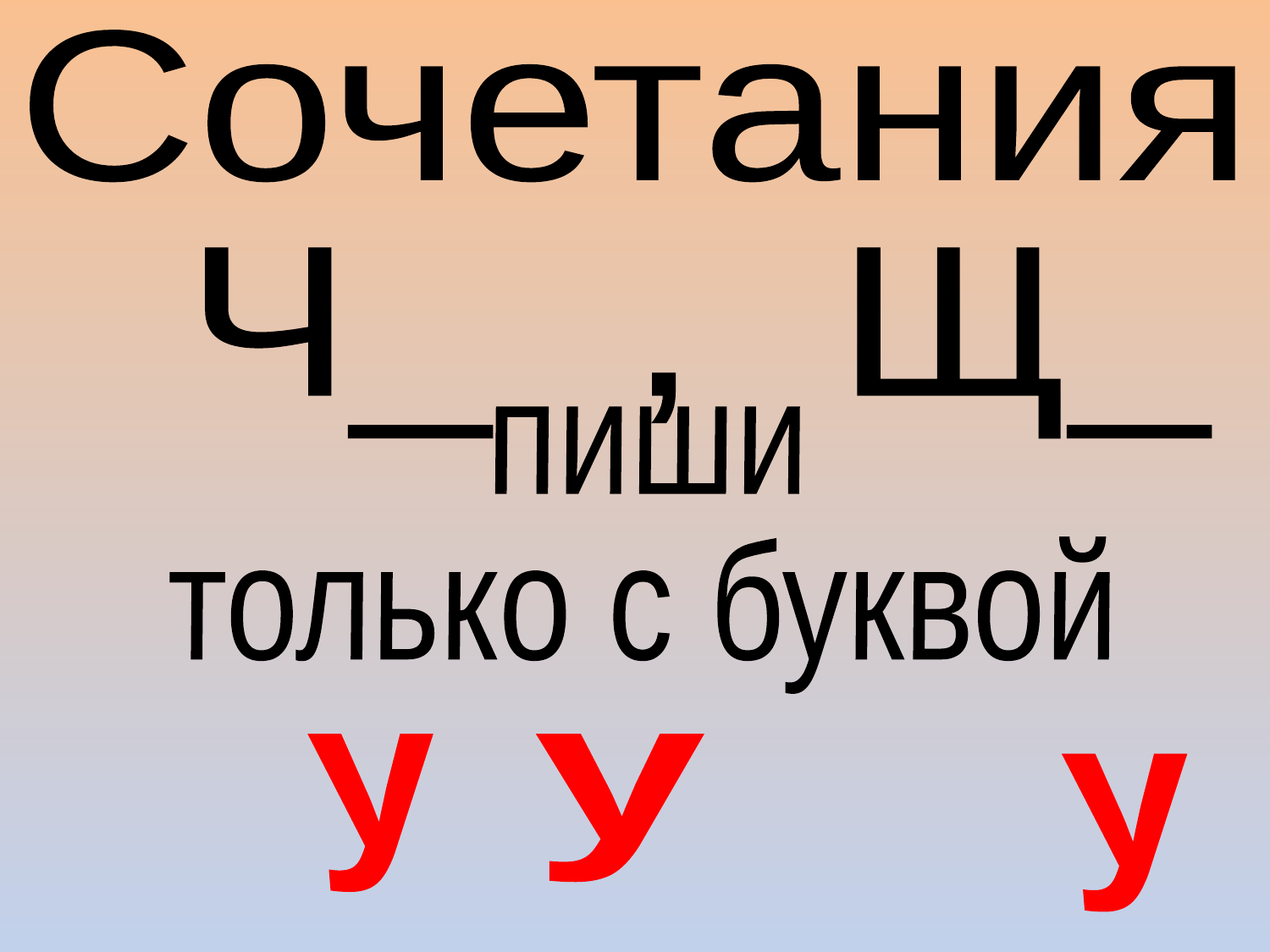

Сочетания
 Ч_  ,  Щ_
пиши
только с буквой
у
у
у